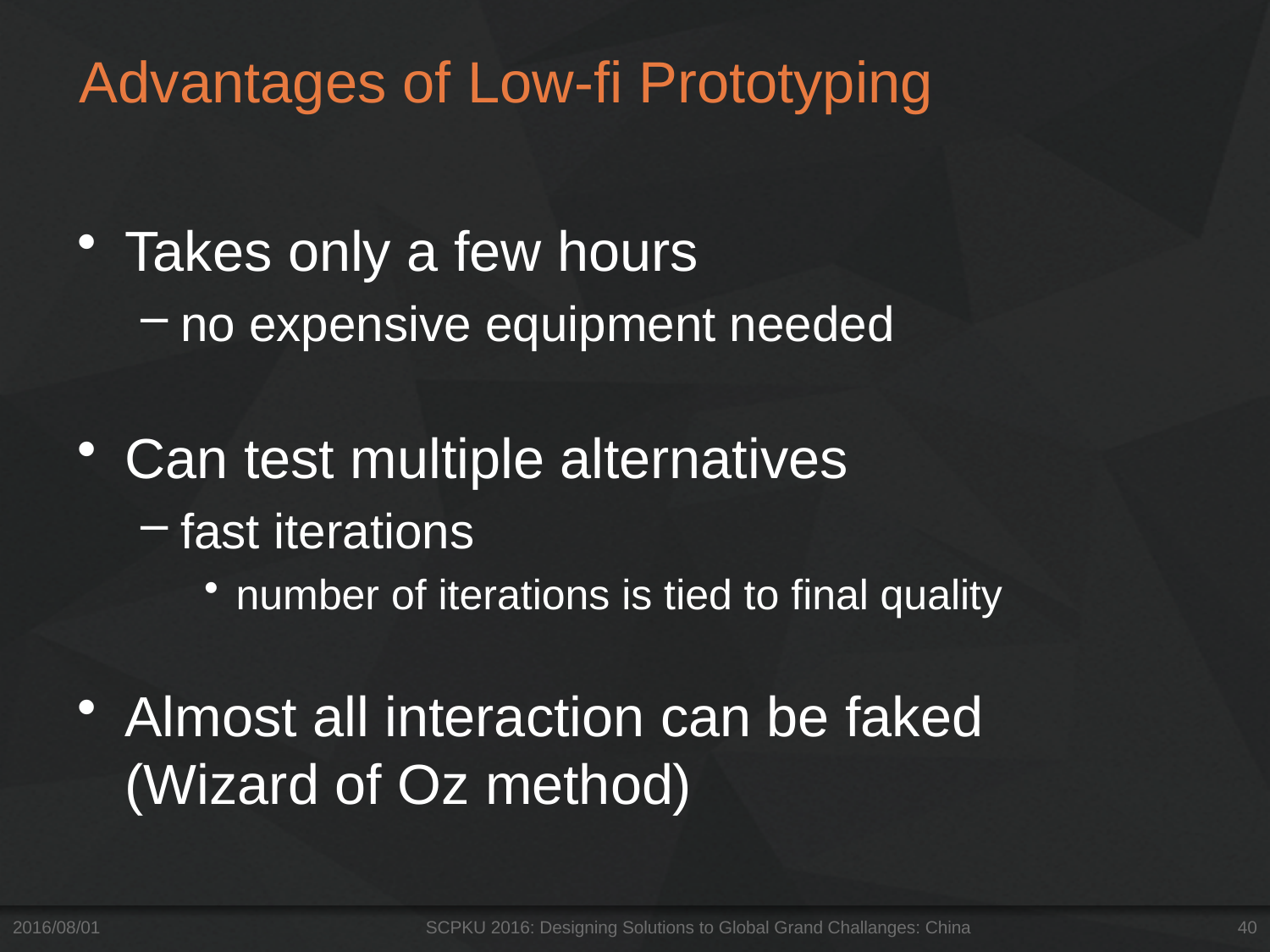

# Advantages of Low-fi Prototyping
Takes only a few hours
no expensive equipment needed
Can test multiple alternatives
fast iterations
number of iterations is tied to final quality
Almost all interaction can be faked (Wizard of Oz method)
2016/08/01
SCPKU 2016: Designing Solutions to Global Grand Challanges: China
40